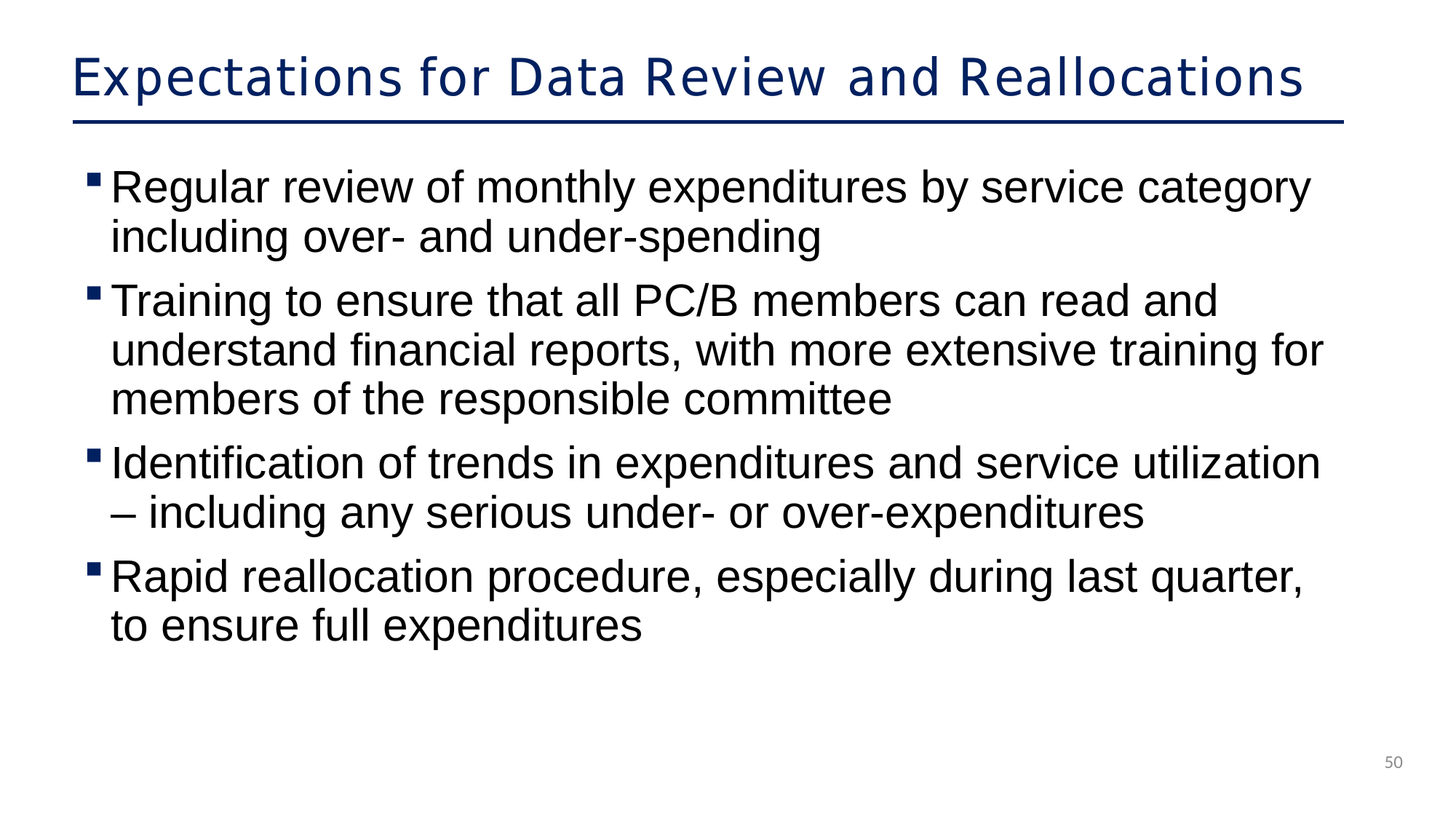

# Expectations for Data Review and Reallocations
Regular review of monthly expenditures by service category including over- and under-spending
Training to ensure that all PC/B members can read and understand financial reports, with more extensive training for members of the responsible committee
Identification of trends in expenditures and service utilization – including any serious under- or over-expenditures
Rapid reallocation procedure, especially during last quarter, to ensure full expenditures
50